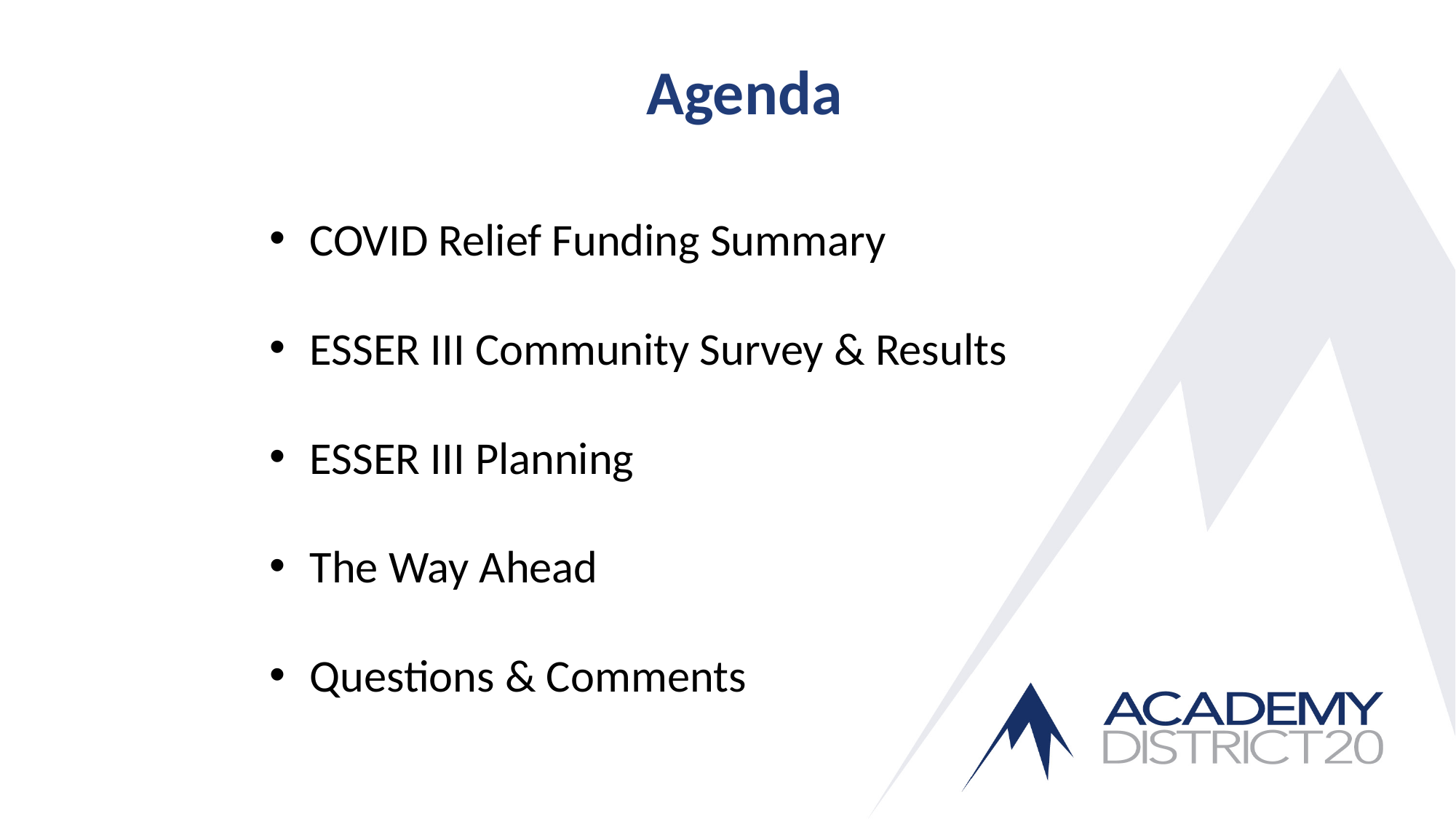

# Agenda
COVID Relief Funding Summary

ESSER III Community Survey & Results

ESSER III Planning

The Way Ahead

Questions & Comments